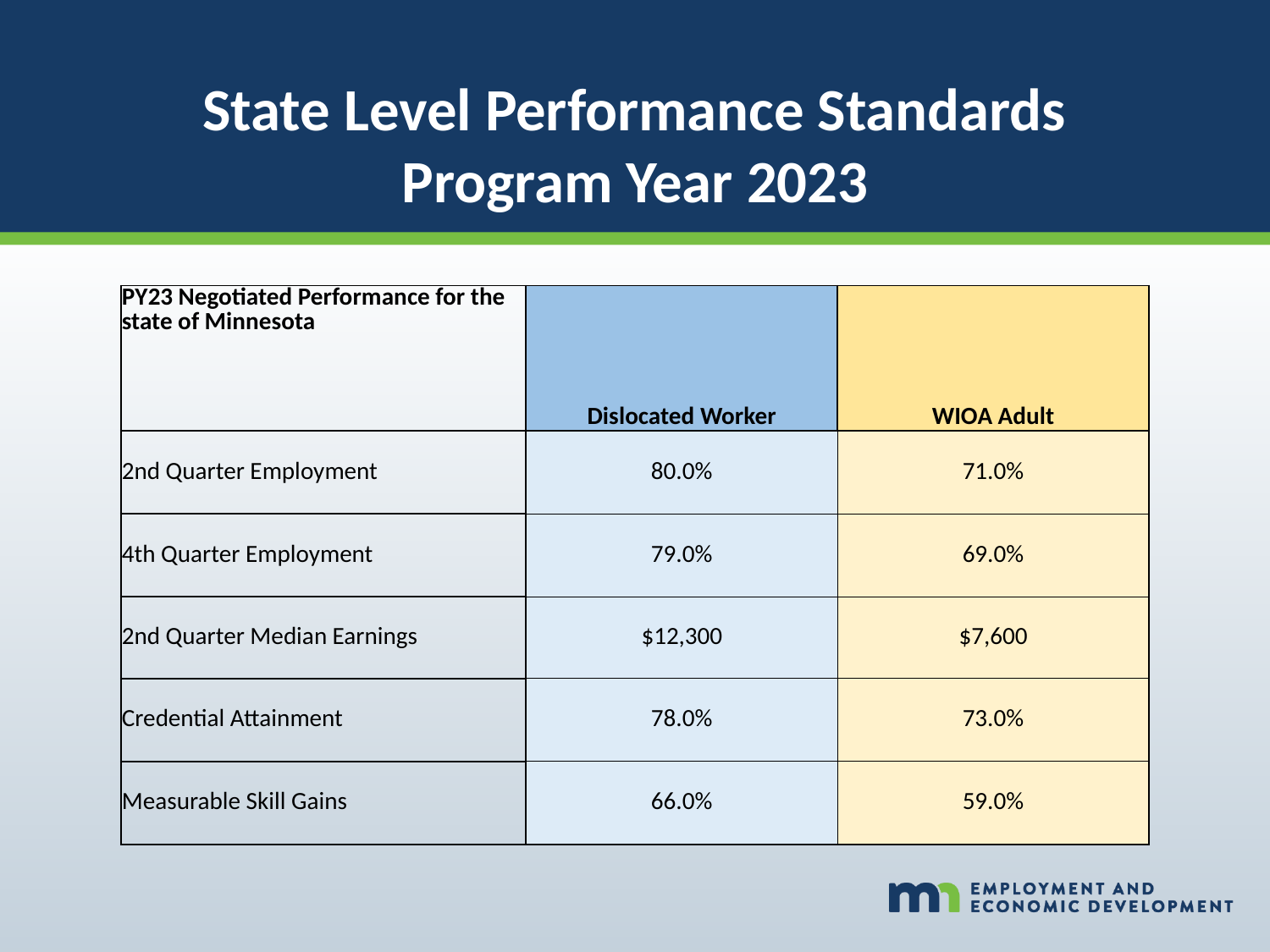

# State Level Performance Standards Program Year 2023
| PY23 Negotiated Performance for the state of Minnesota | Dislocated Worker | WIOA Adult |
| --- | --- | --- |
| 2nd Quarter Employment | 80.0% | 71.0% |
| 4th Quarter Employment | 79.0% | 69.0% |
| 2nd Quarter Median Earnings | $12,300 | $7,600 |
| Credential Attainment | 78.0% | 73.0% |
| Measurable Skill Gains | 66.0% | 59.0% |